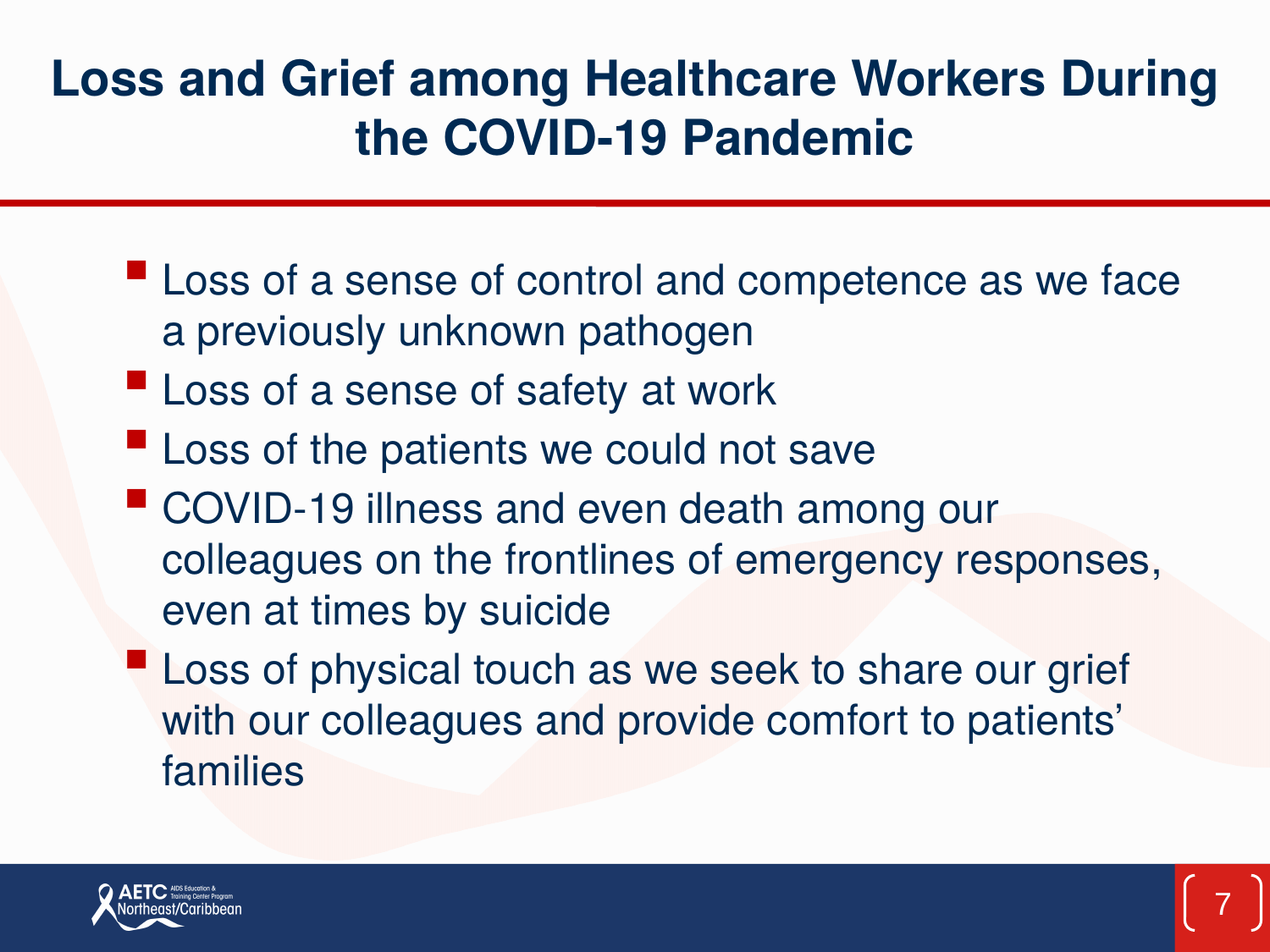

Loss and Grief among Healthcare Workers During the COVID-19 Pandemic

Loss of a sense of control and competence as we face a previously unknown pathogen
Loss of a sense of safety at work
Loss of the patients we could not save
COVID-19 illness and even death among our colleagues on the frontlines of emergency responses, even at times by suicide
Loss of physical touch as we seek to share our grief with our colleagues and provide comfort to patients’ families

7